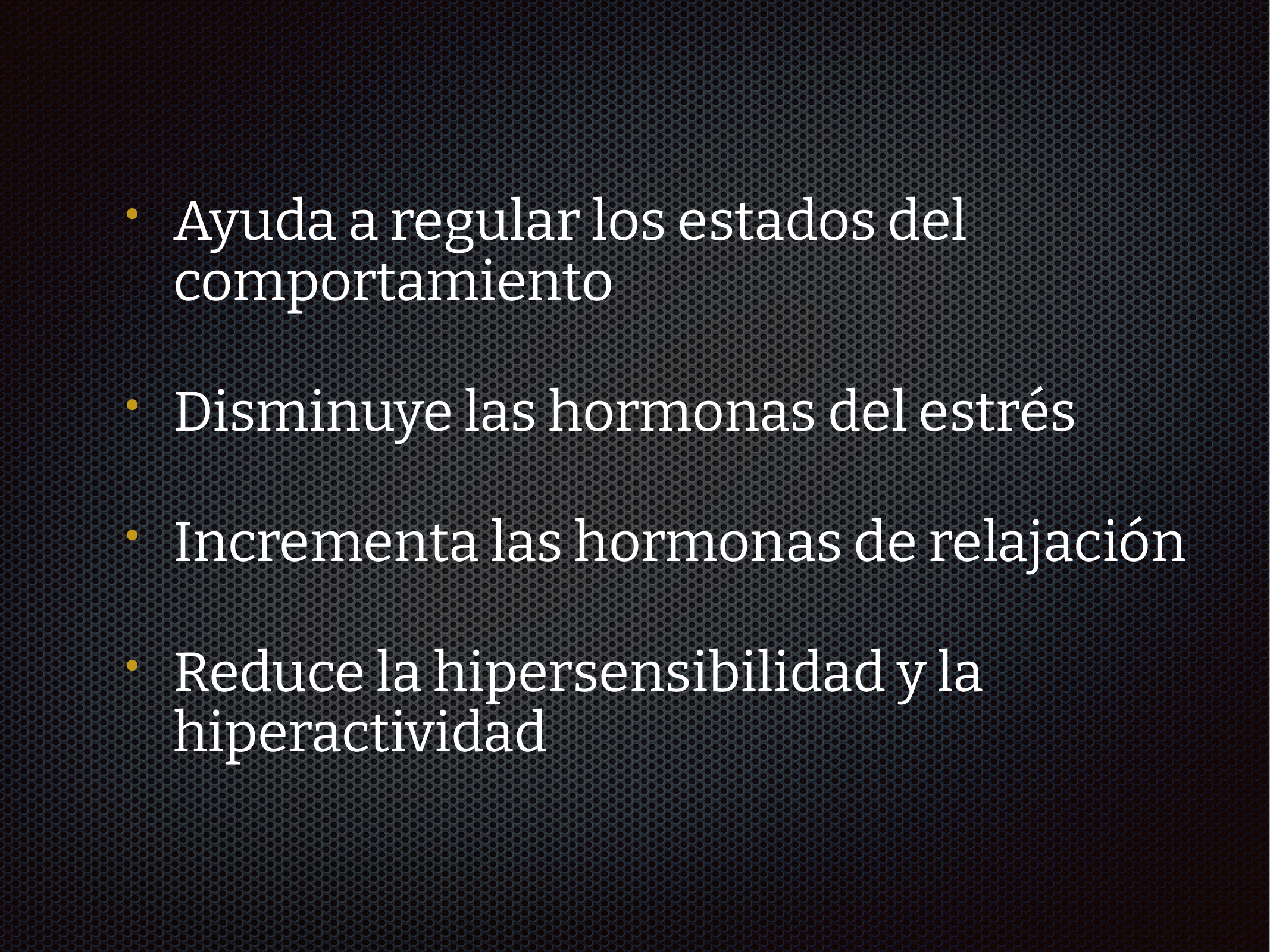

Ayuda a regular los estados del comportamiento

Disminuye las hormonas del estrés

Incrementa las hormonas de relajación

Reduce la hipersensibilidad y la hiperactividad